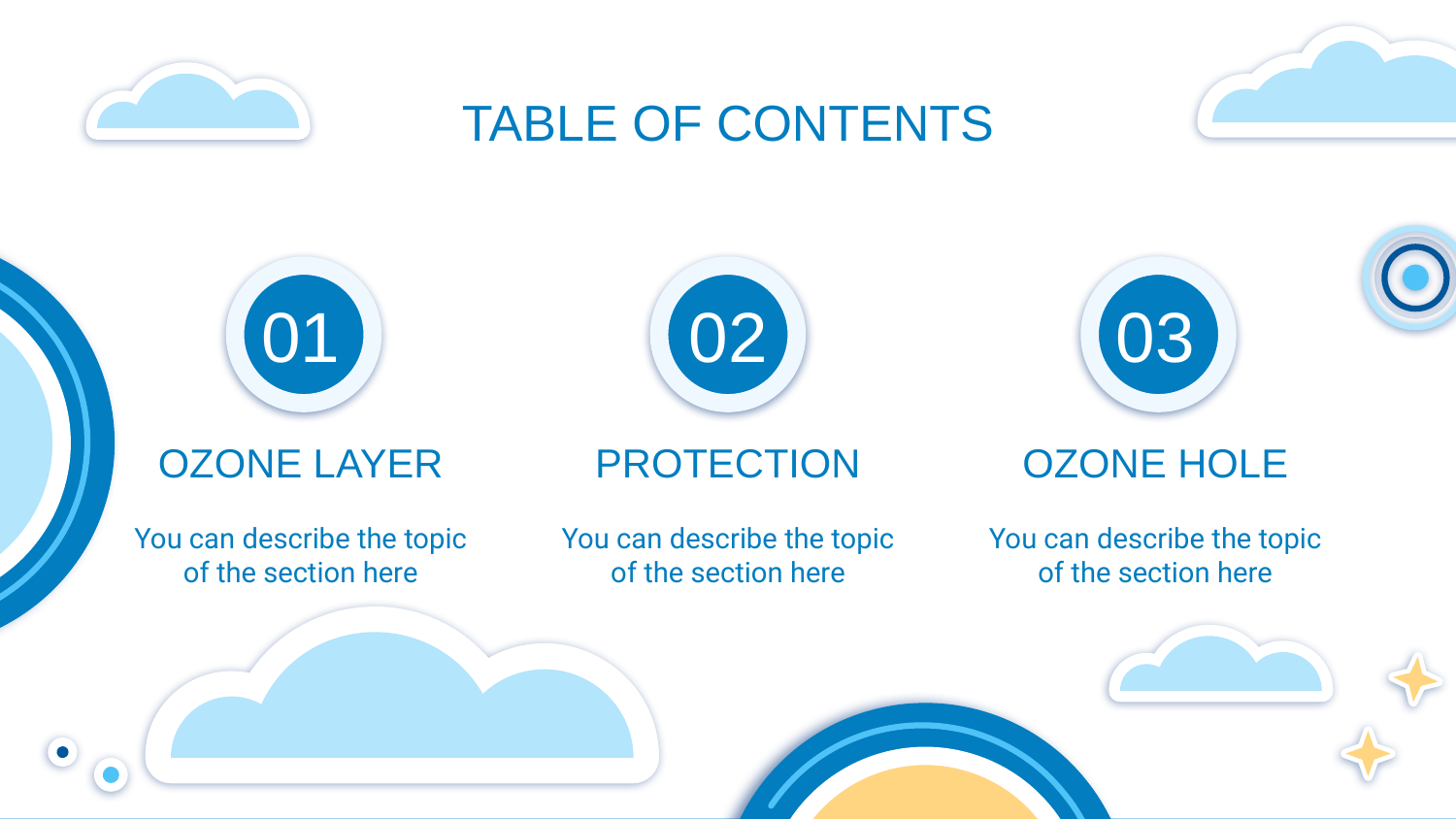

# TABLE OF CONTENTS

01
02
03
OZONE LAYER
PROTECTION
OZONE HOLE
You can describe the topic of the section here
You can describe the topic of the section here
You can describe the topic of the section here